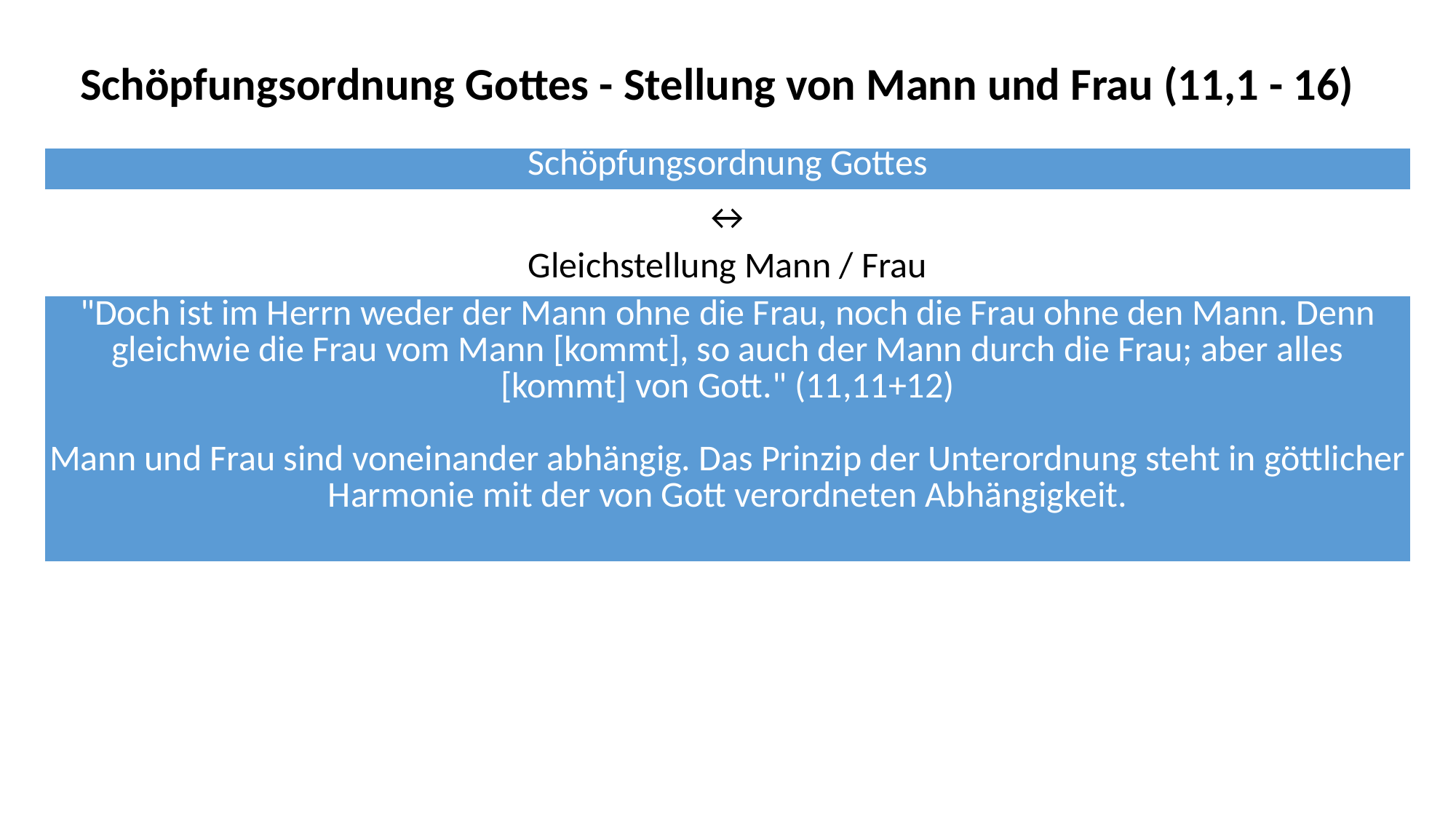

Schöpfungsordnung Gottes - Stellung von Mann und Frau (11,1 - 16)
| Schöpfungsordnung Gottes |
| --- |
|  |
| ↔ |
| Gleichstellung Mann / Frau |
| "Doch ist im Herrn weder der Mann ohne die Frau, noch die Frau ohne den Mann. Denn gleichwie die Frau vom Mann [kommt], so auch der Mann durch die Frau; aber alles [kommt] von Gott." (11,11+12)   Mann und Frau sind voneinander abhängig. Das Prinzip der Unterordnung steht in göttlicher Harmonie mit der von Gott verordneten Abhängigkeit. |
|  |